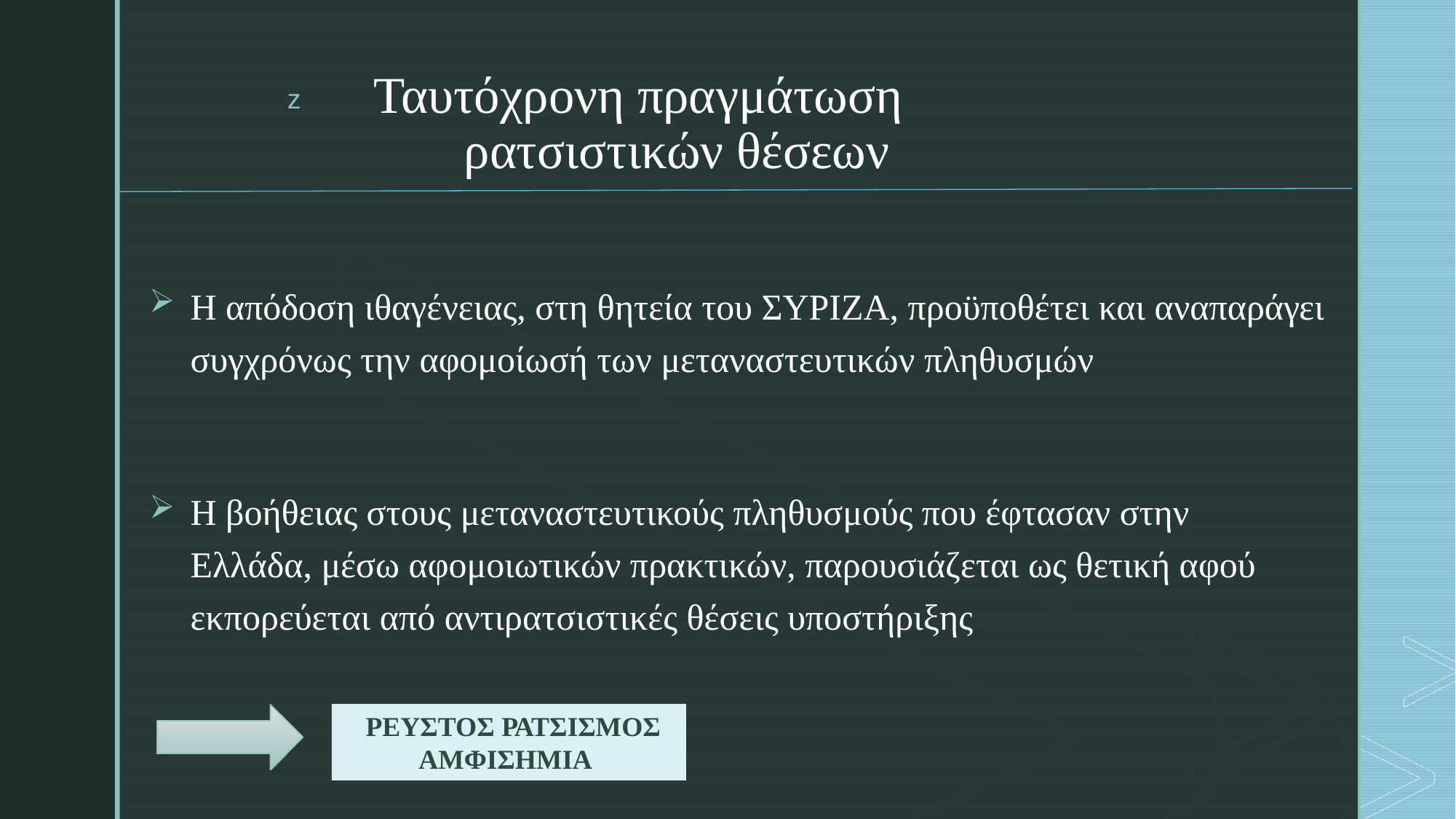

# Ταυτόχρονη πραγμάτωση ρατσιστικών θέσεων
Η απόδοση ιθαγένειας, στη θητεία του ΣΥΡΙΖΑ, προϋποθέτει και αναπαράγει συγχρόνως την αφομοίωσή των μεταναστευτικών πληθυσμών

Η βοήθειας στους μεταναστευτικούς πληθυσμούς που έφτασαν στην Ελλάδα, μέσω αφομοιωτικών πρακτικών, παρουσιάζεται ως θετική αφού εκπορεύεται από αντιρατσιστικές θέσεις υποστήριξης
   ΡΕΥΣΤΟΣ ΡΑΤΣΙΣΜΟΣ
           ΑΜΦΙΣΗΜΙΑ